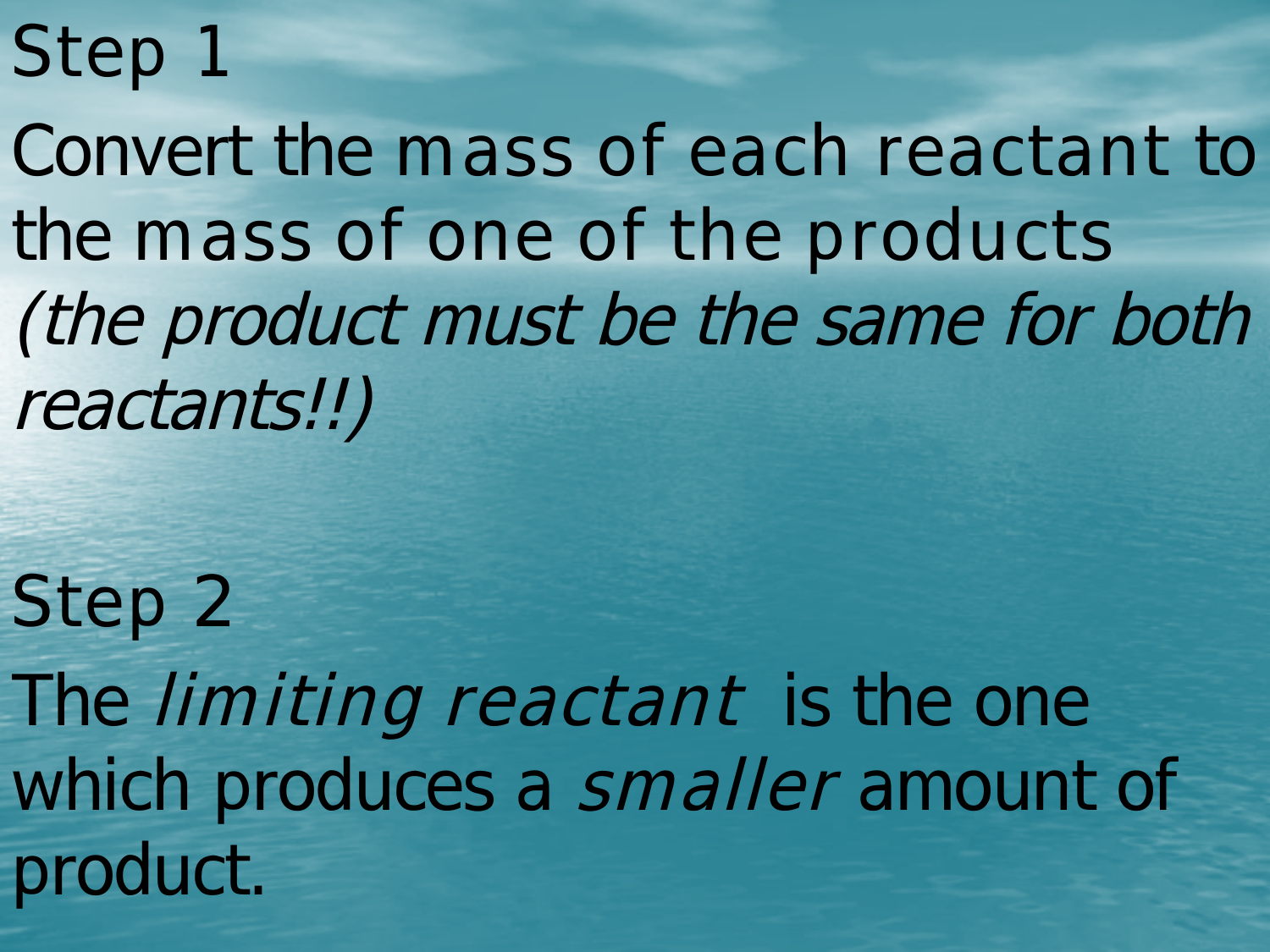

Step 1
Convert the mass of each reactant to the mass of one of the products (the product must be the same for both reactants!!)
Step 2
The limiting reactant  is the one which produces a smaller amount of product.